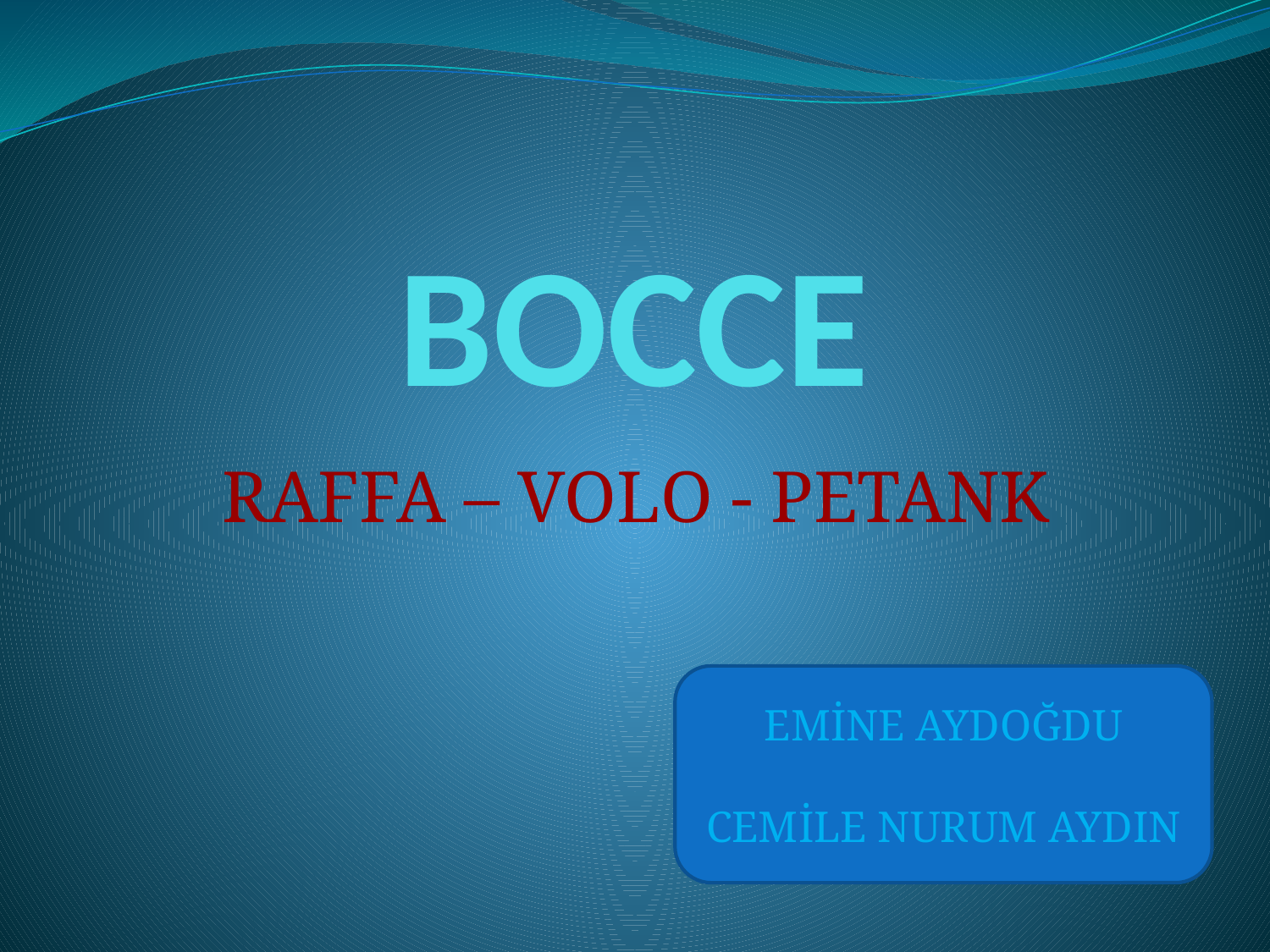

# BOCCE
RAFFA – VOLO - PETANK
EMİNE AYDOĞDU
CEMİLE NURUM AYDIN